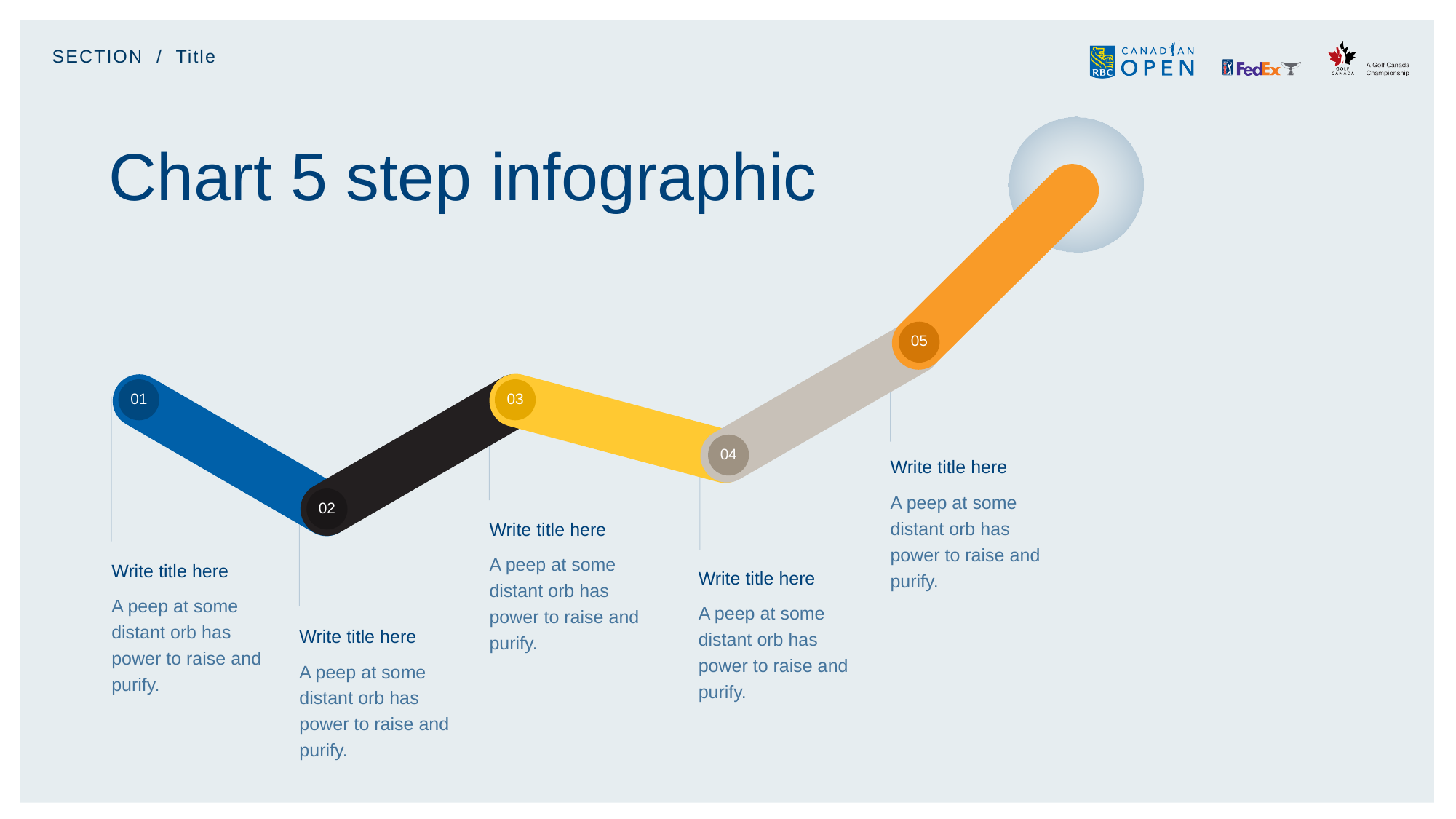

SECTION  /  Title

# Chart 5 step infographic

05

01
03
04
Write title here
A peep at some distant orb has power to raise and purify.
02
Write title here
A peep at some distant orb has power to raise and purify.
Write title here
A peep at some distant orb has power to raise and purify.
Write title here
A peep at some distant orb has power to raise and purify.
Write title here
A peep at some distant orb has power to raise and purify.